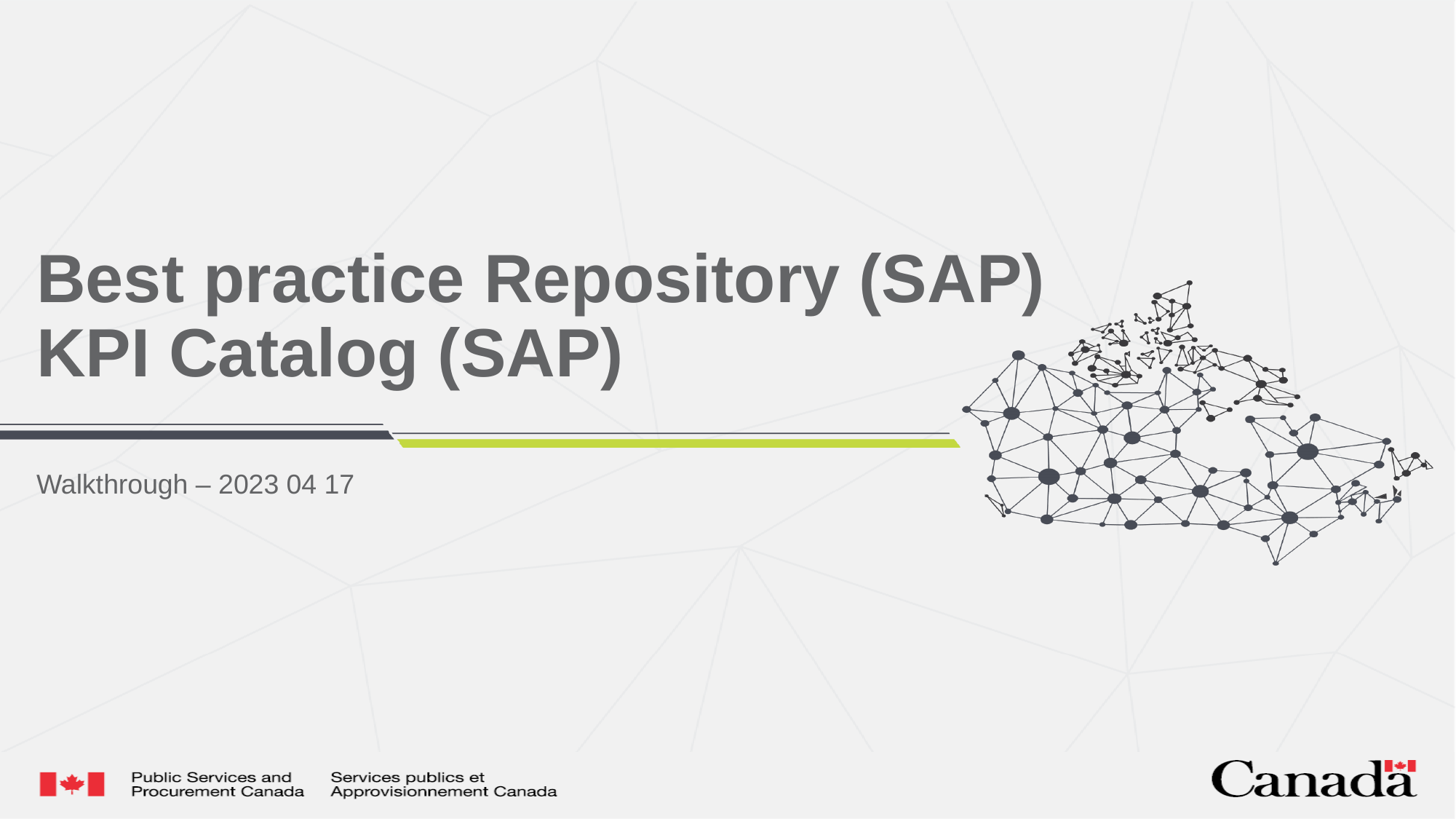

# Best practice Repository (SAP) KPI Catalog (SAP)
Walkthrough – 2023 04 17